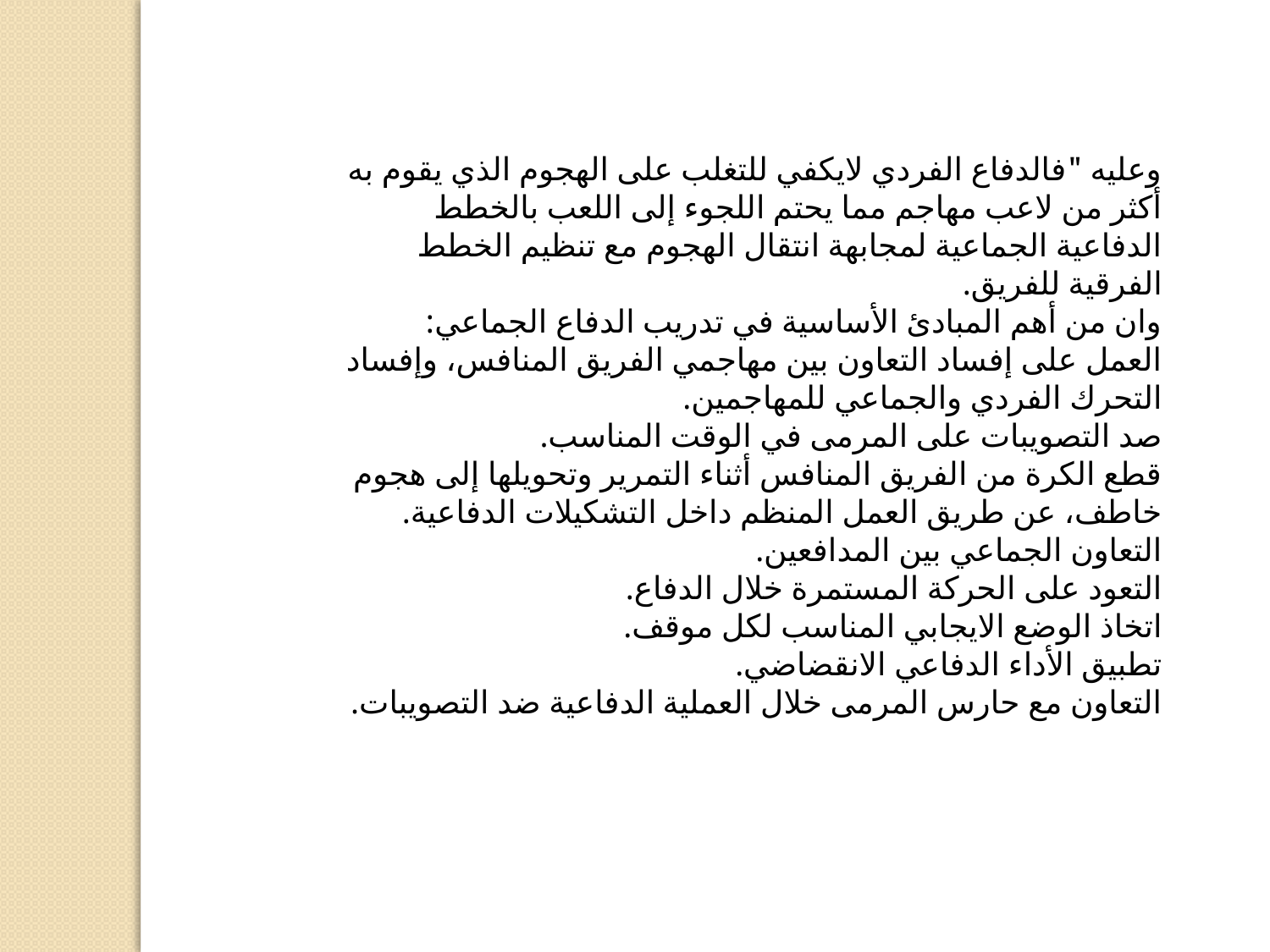

وعليه "فالدفاع الفردي لايكفي للتغلب على الهجوم الذي يقوم به أكثر من لاعب مهاجم مما يحتم اللجوء إلى اللعب بالخطط الدفاعية الجماعية لمجابهة انتقال الهجوم مع تنظيم الخطط الفرقية للفريق.
وان من أهم المبادئ الأساسية في تدريب الدفاع الجماعي:
العمل على إفساد التعاون بين مهاجمي الفريق المنافس، وإفساد التحرك الفردي والجماعي للمهاجمين.
صد التصويبات على المرمى في الوقت المناسب.
قطع الكرة من الفريق المنافس أثناء التمرير وتحويلها إلى هجوم خاطف، عن طريق العمل المنظم داخل التشكيلات الدفاعية.
التعاون الجماعي بين المدافعين.
التعود على الحركة المستمرة خلال الدفاع.
اتخاذ الوضع الايجابي المناسب لكل موقف.
تطبيق الأداء الدفاعي الانقضاضي.
التعاون مع حارس المرمى خلال العملية الدفاعية ضد التصويبات.